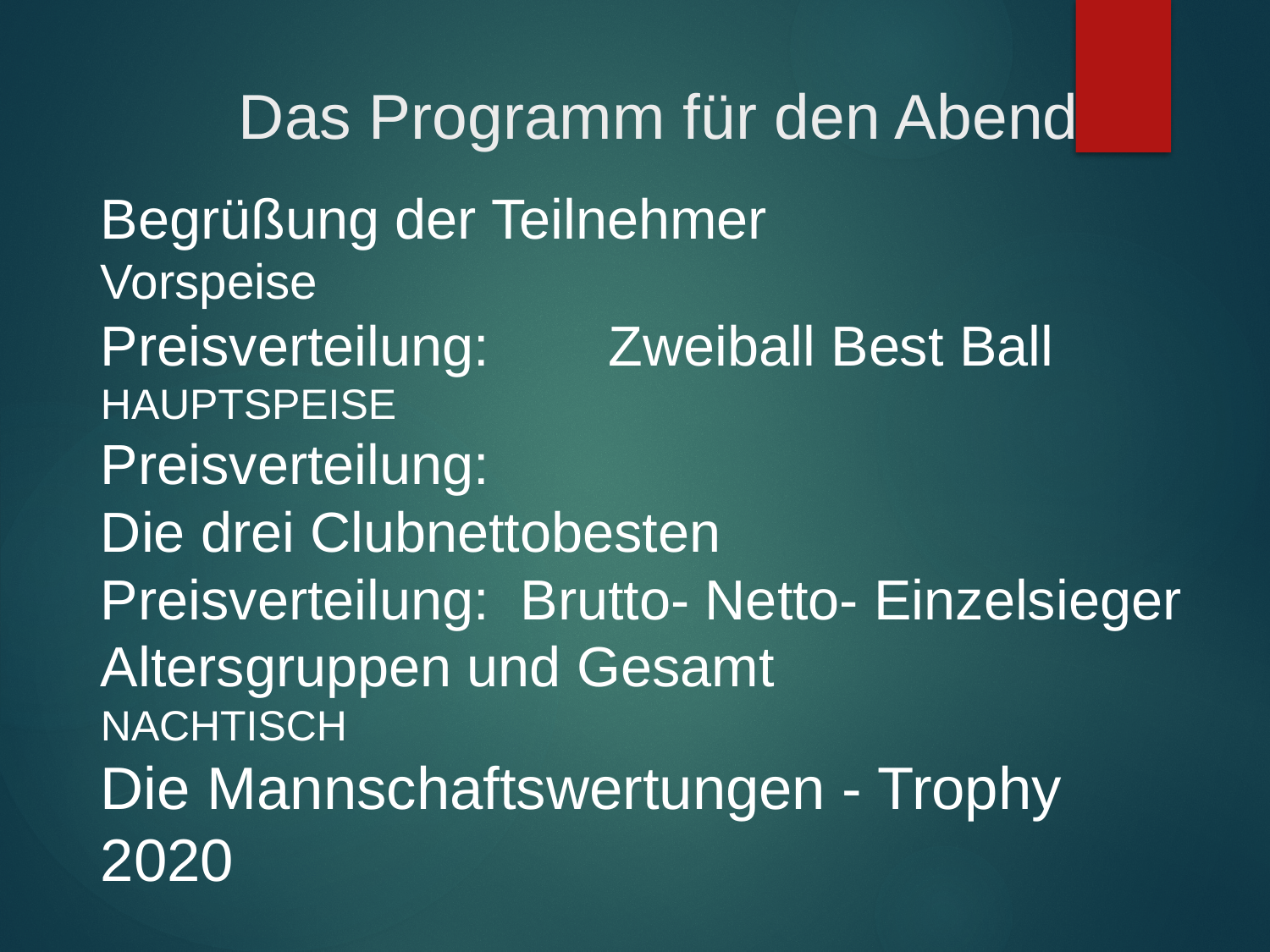

# Das Programm für den Abend
Begrüßung der Teilnehmer
Vorspeise
Preisverteilung: 	Zweiball Best Ball
HAUPTSPEISE
Preisverteilung:
Die drei Clubnettobesten
Preisverteilung:  Brutto- Netto- Einzelsieger Altersgruppen und Gesamt
NACHTISCH
Die Mannschaftswertungen - Trophy  2020